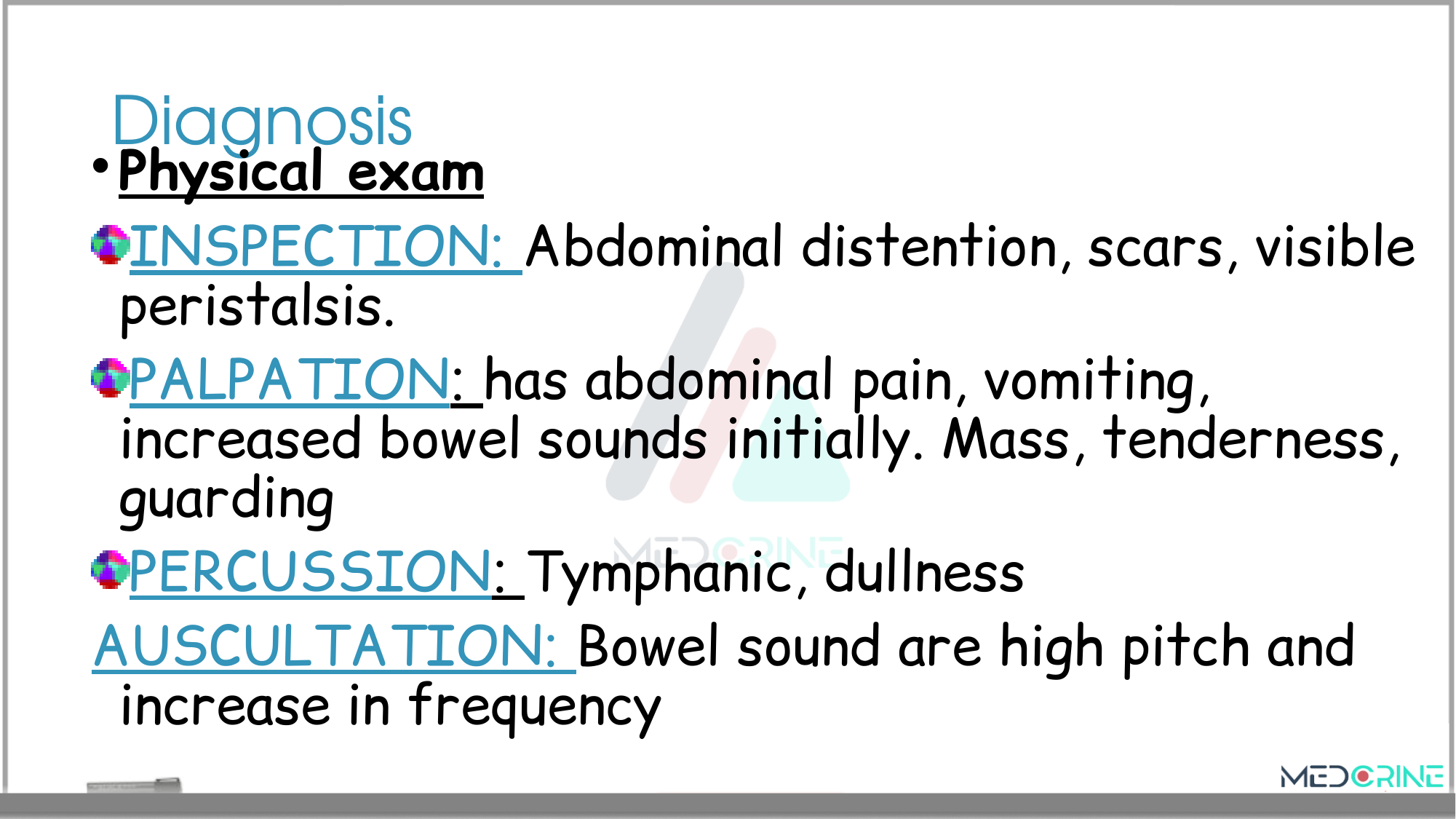

# Diagnosis
Physical exam
INSPECTION: Abdominal distention, scars, visible peristalsis.
PALPATION: has abdominal pain, vomiting, increased bowel sounds initially. Mass, tenderness, guarding
PERCUSSION: Tymphanic, dullness
AUSCULTATION: Bowel sound are high pitch and increase in frequency